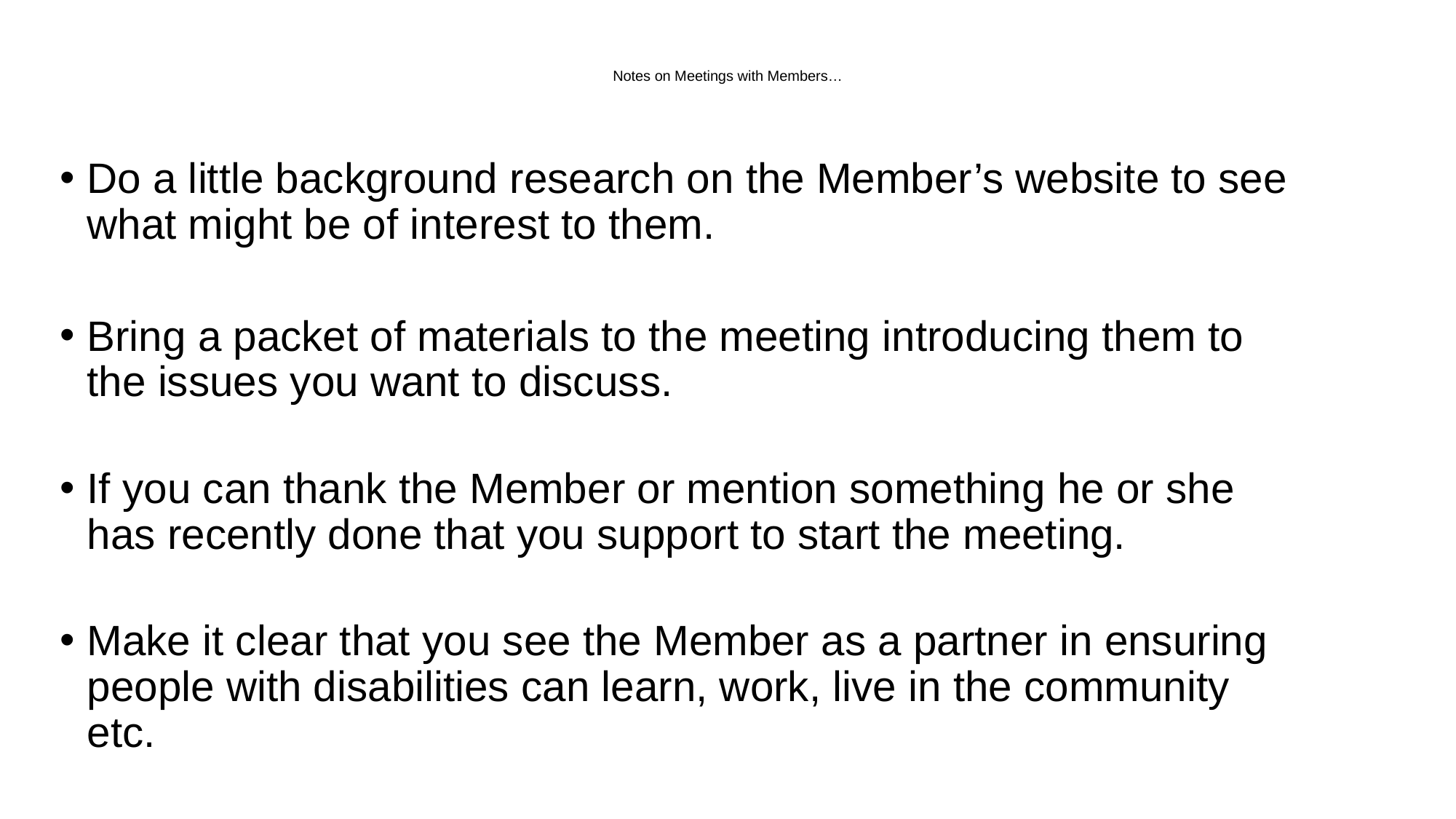

# Notes on Meetings with Members…
Do a little background research on the Member’s website to see what might be of interest to them.
Bring a packet of materials to the meeting introducing them to the issues you want to discuss.
If you can thank the Member or mention something he or she has recently done that you support to start the meeting.
Make it clear that you see the Member as a partner in ensuring people with disabilities can learn, work, live in the community etc.